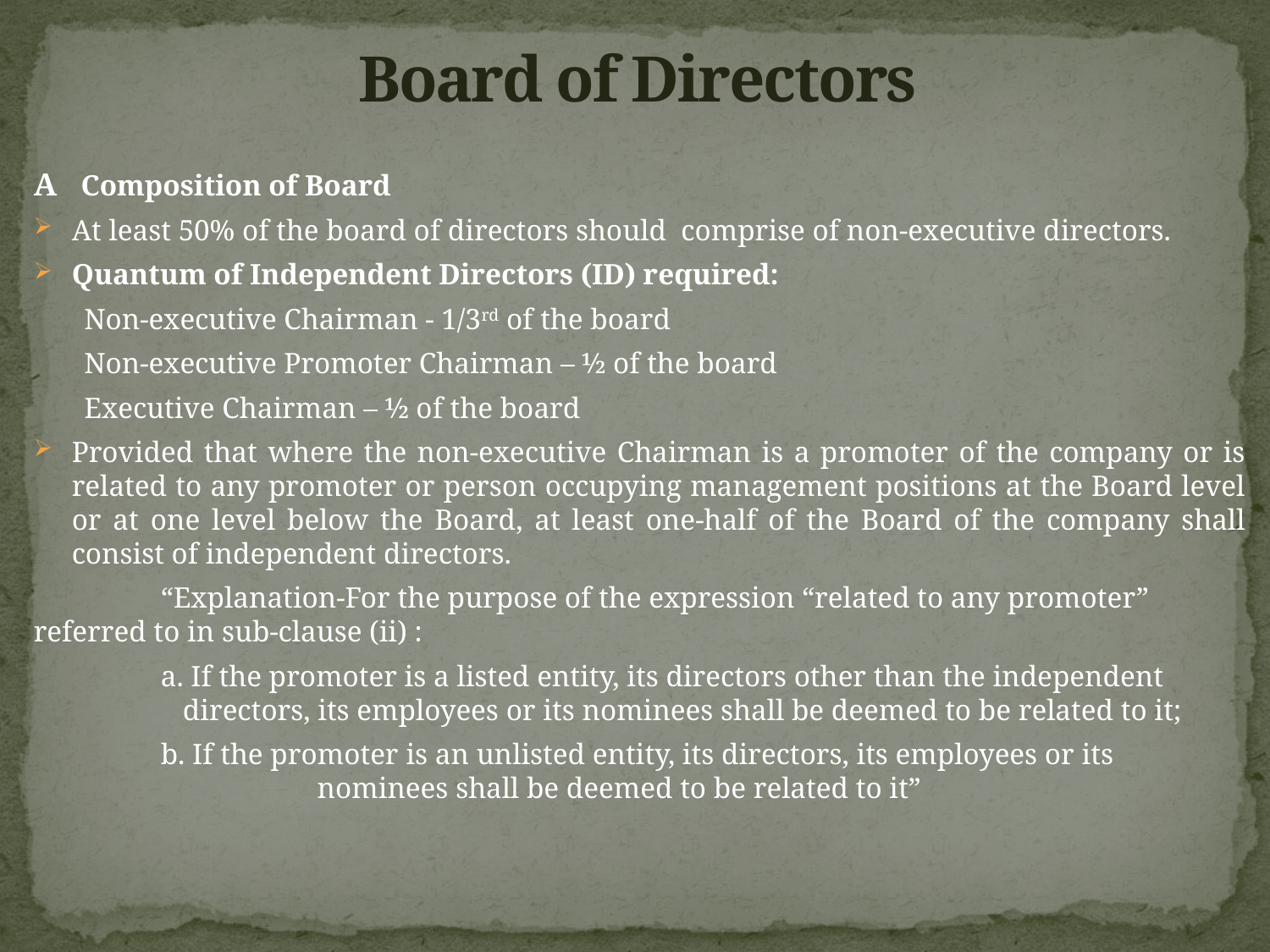

# Board of Directors
A   Composition of Board
At least 50% of the board of directors should  comprise of non-executive directors.
Quantum of Independent Directors (ID) required:
Non-executive Chairman - 1/3rd of the board
Non-executive Promoter Chairman – ½ of the board
Executive Chairman – ½ of the board
Provided that where the non-executive Chairman is a promoter of the company or is related to any promoter or person occupying management positions at the Board level or at one level below the Board, at least one-half of the Board of the company shall consist of independent directors.
	“Explanation-For the purpose of the expression “related to any promoter” 	referred to in sub-clause (ii) :
	a. If the promoter is a listed entity, its directors other than the independent 	   	   directors, its employees or its nominees shall be deemed to be related to it;
	b. If the promoter is an unlisted entity, its directors, its employees or its 	     		    nominees shall be deemed to be related to it”